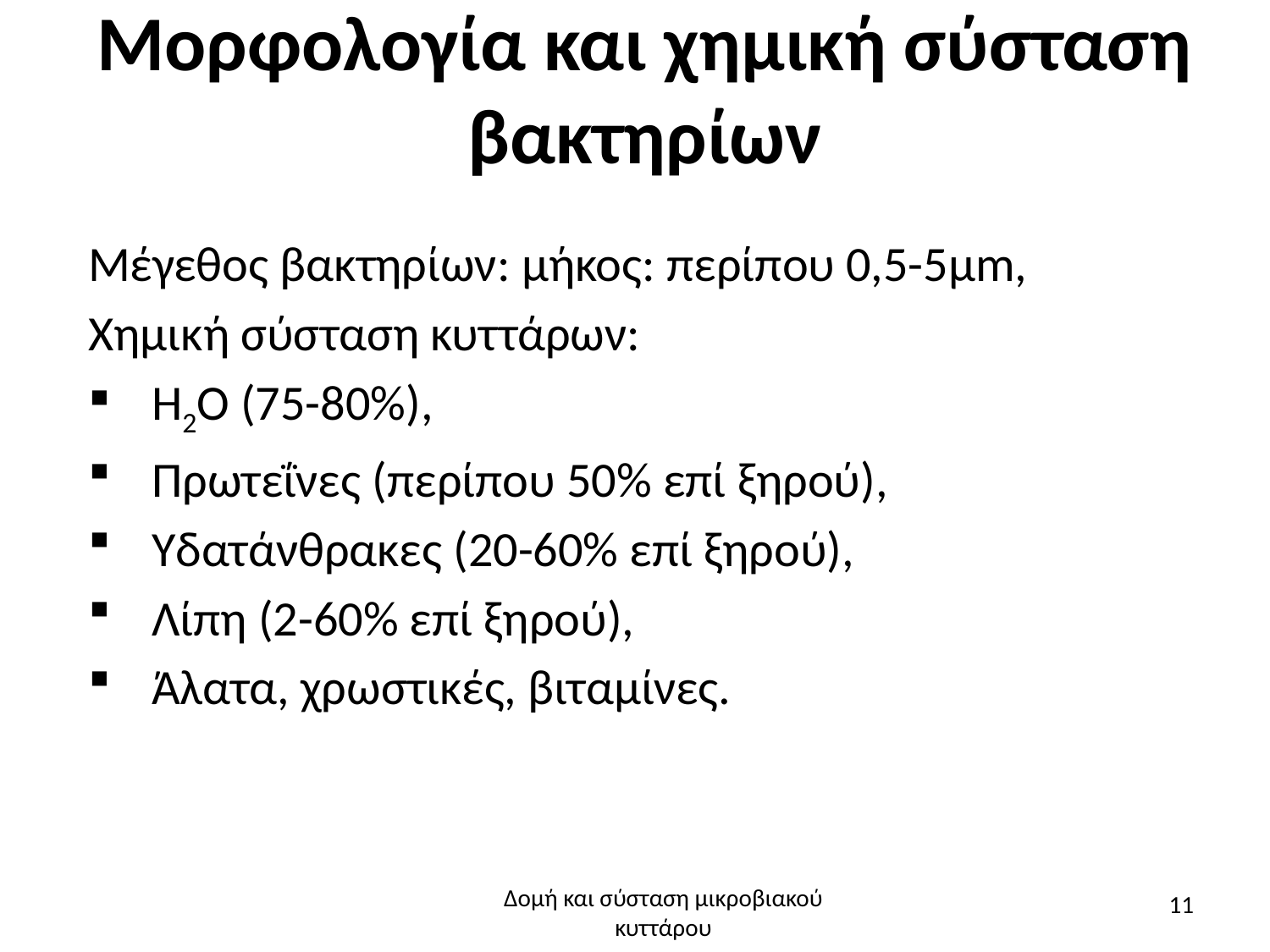

# Μορφολογία και χημική σύσταση βακτηρίων
Μέγεθος βακτηρίων: μήκος: περίπου 0,5-5μm,
Χημική σύσταση κυττάρων:
H2O (75-80%),
Πρωτεΐνες (περίπου 50% επί ξηρού),
Υδατάνθρακες (20-60% επί ξηρού),
Λίπη (2-60% επί ξηρού),
Άλατα, χρωστικές, βιταμίνες.
Δομή και σύσταση μικροβιακού κυττάρου
11